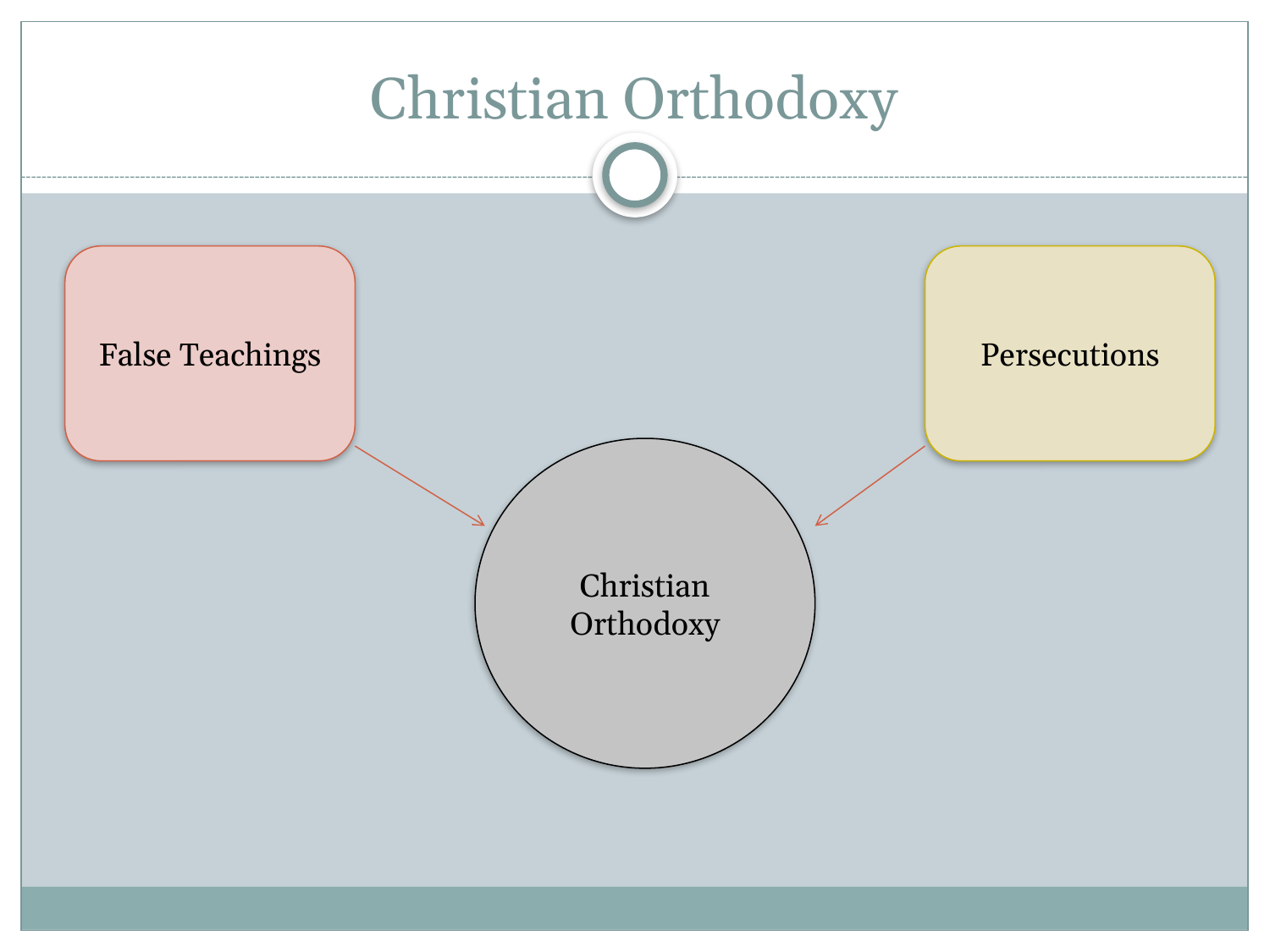

# Christian Orthodoxy
False Teachings
Persecutions
Christian Orthodoxy